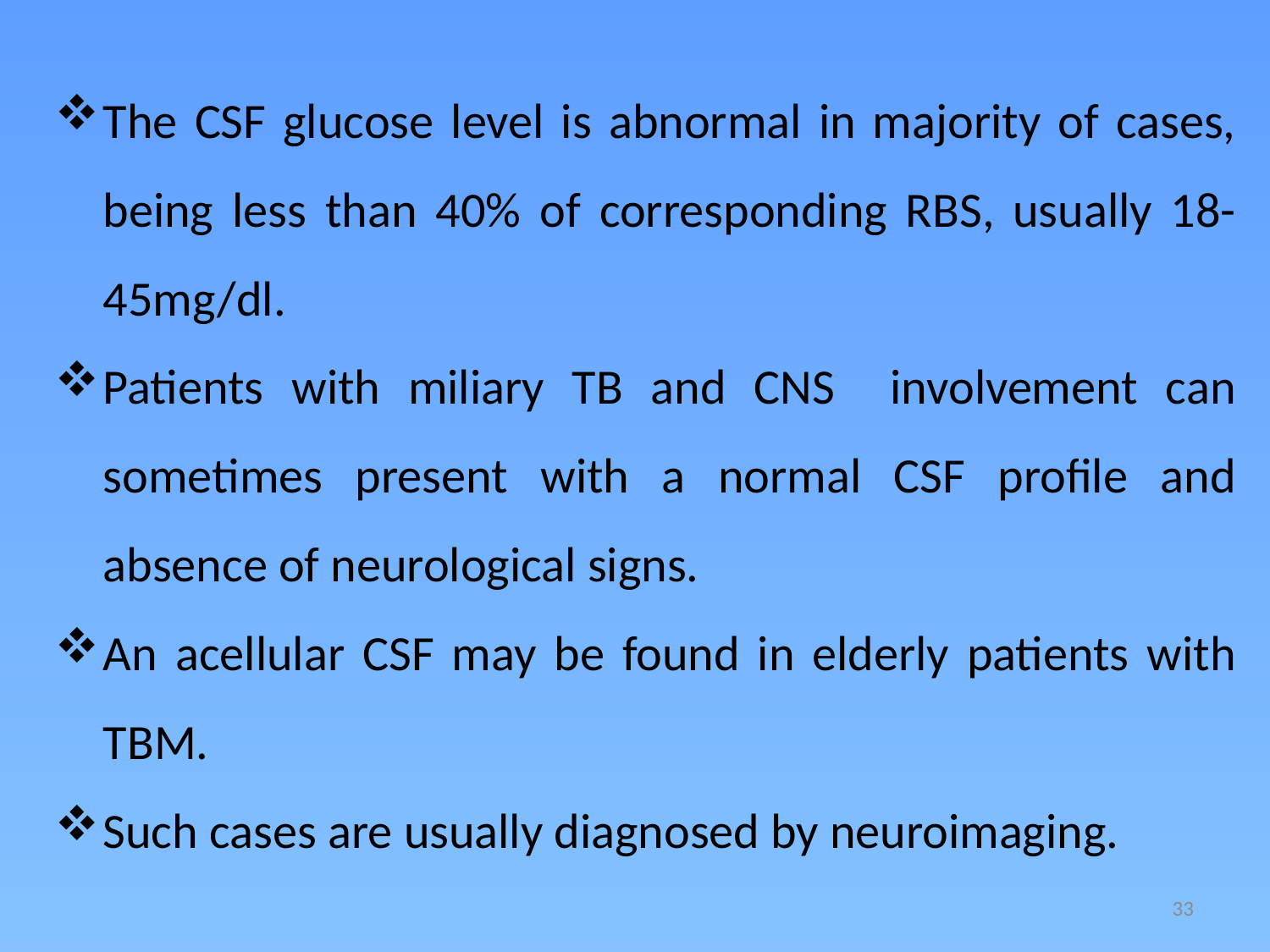

The CSF glucose level is abnormal in majority of cases, being less than 40% of corresponding RBS, usually 18-45mg/dl.
Patients with miliary TB and CNS  involvement can sometimes present with a normal CSF profile and absence of neurological signs.
An acellular CSF may be found in elderly patients with TBM.
Such cases are usually diagnosed by neuroimaging.

33